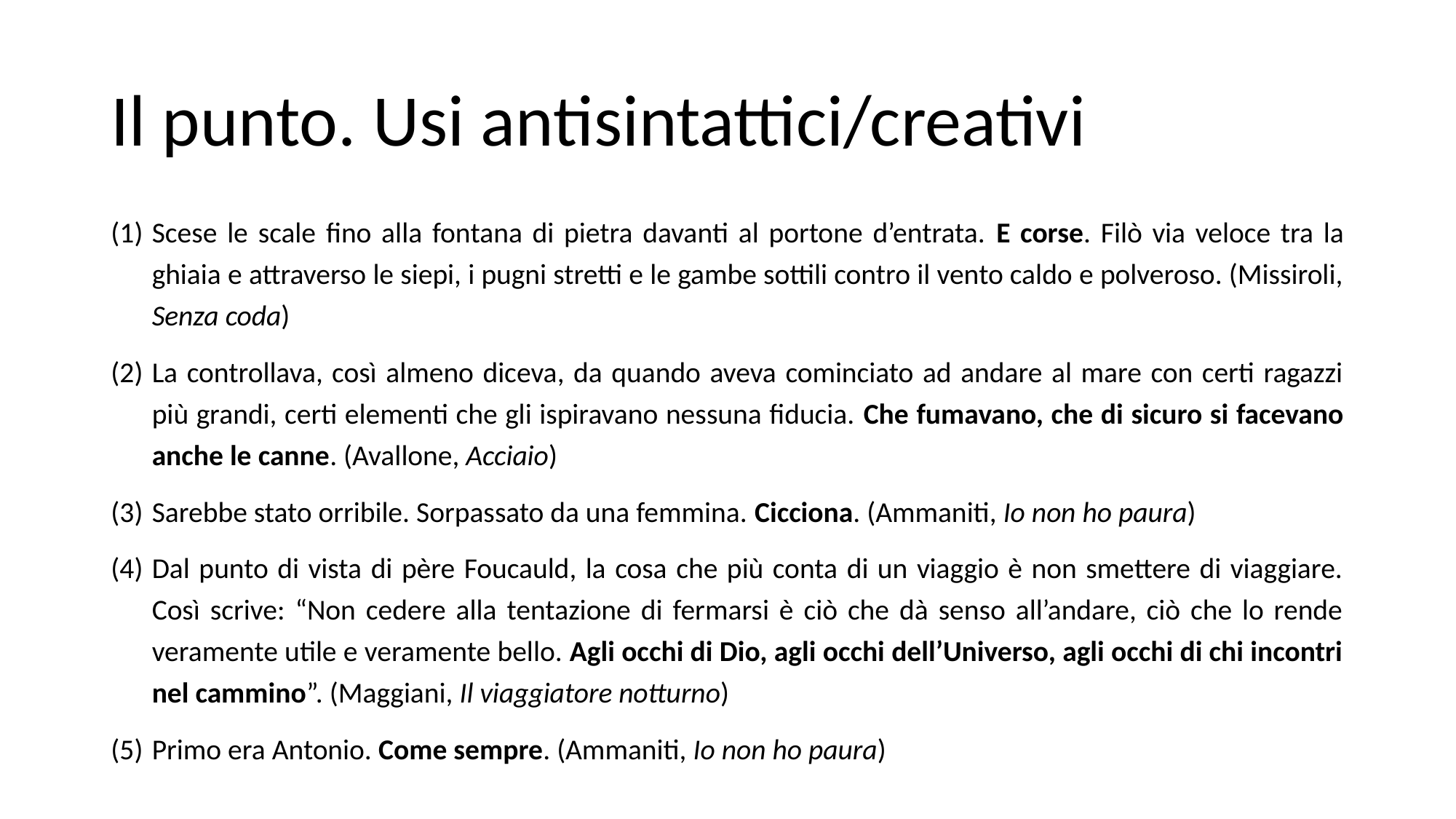

# Il punto. Usi antisintattici/creativi
Scese le scale fino alla fontana di pietra davanti al portone d’entrata. E corse. Filò via veloce tra la ghiaia e attraverso le siepi, i pugni stretti e le gambe sottili contro il vento caldo e polveroso. (Missiroli, Senza coda)
La controllava, così almeno diceva, da quando aveva cominciato ad andare al mare con certi ragazzi più grandi, certi elementi che gli ispiravano nessuna fiducia. Che fumavano, che di sicuro si facevano anche le canne. (Avallone, Acciaio)
Sarebbe stato orribile. Sorpassato da una femmina. Cicciona. (Ammaniti, Io non ho paura)
Dal punto di vista di père Foucauld, la cosa che più conta di un viaggio è non smettere di viaggiare. Così scrive: “Non cedere alla tentazione di fermarsi è ciò che dà senso all’andare, ciò che lo rende veramente utile e veramente bello. Agli occhi di Dio, agli occhi dell’Universo, agli occhi di chi incontri nel cammino”. (Maggiani, Il viaggiatore notturno)
Primo era Antonio. Come sempre. (Ammaniti, Io non ho paura)